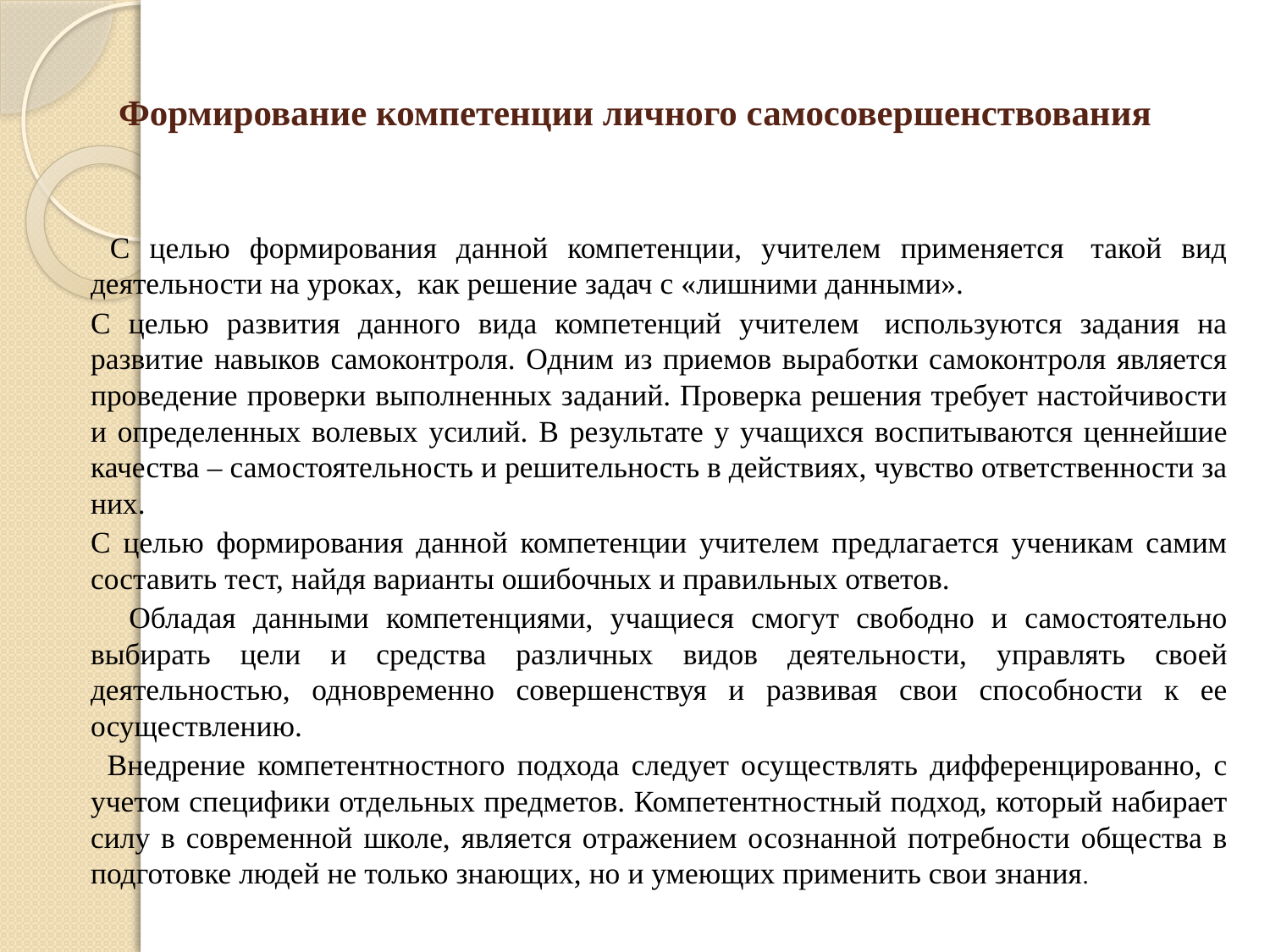

# Формирование компетенции личного самосовершенствования
		 С целью формирования данной компетенции, учителем применяется  такой вид деятельности на уроках,  как решение задач с «лишними данными».
		С целью развития данного вида компетенций учителем  используются задания на развитие навыков самоконтроля. Одним из приемов выработки самоконтроля является проведение проверки выполненных заданий. Проверка решения требует настойчивости и определенных волевых усилий. В результате у учащихся воспитываются ценнейшие качества – самостоятельность и решительность в действиях, чувство ответственности за них.
		С целью формирования данной компетенции учителем предлагается ученикам самим составить тест, найдя варианты ошибочных и правильных ответов.
    		Обладая данными компетенциями, учащиеся смогут свободно и самостоятельно выбирать цели и средства различных видов деятельности, управлять своей деятельностью, одновременно совершенствуя и развивая свои способности к ее осуществлению.
 		 Внедрение компетентностного подхода следует осуществлять дифференцированно, с учетом специфики отдельных предметов. Компетентностный подход, который набирает силу в современной школе, является отражением осознанной потребности общества в подготовке людей не только знающих, но и умеющих применить свои знания.